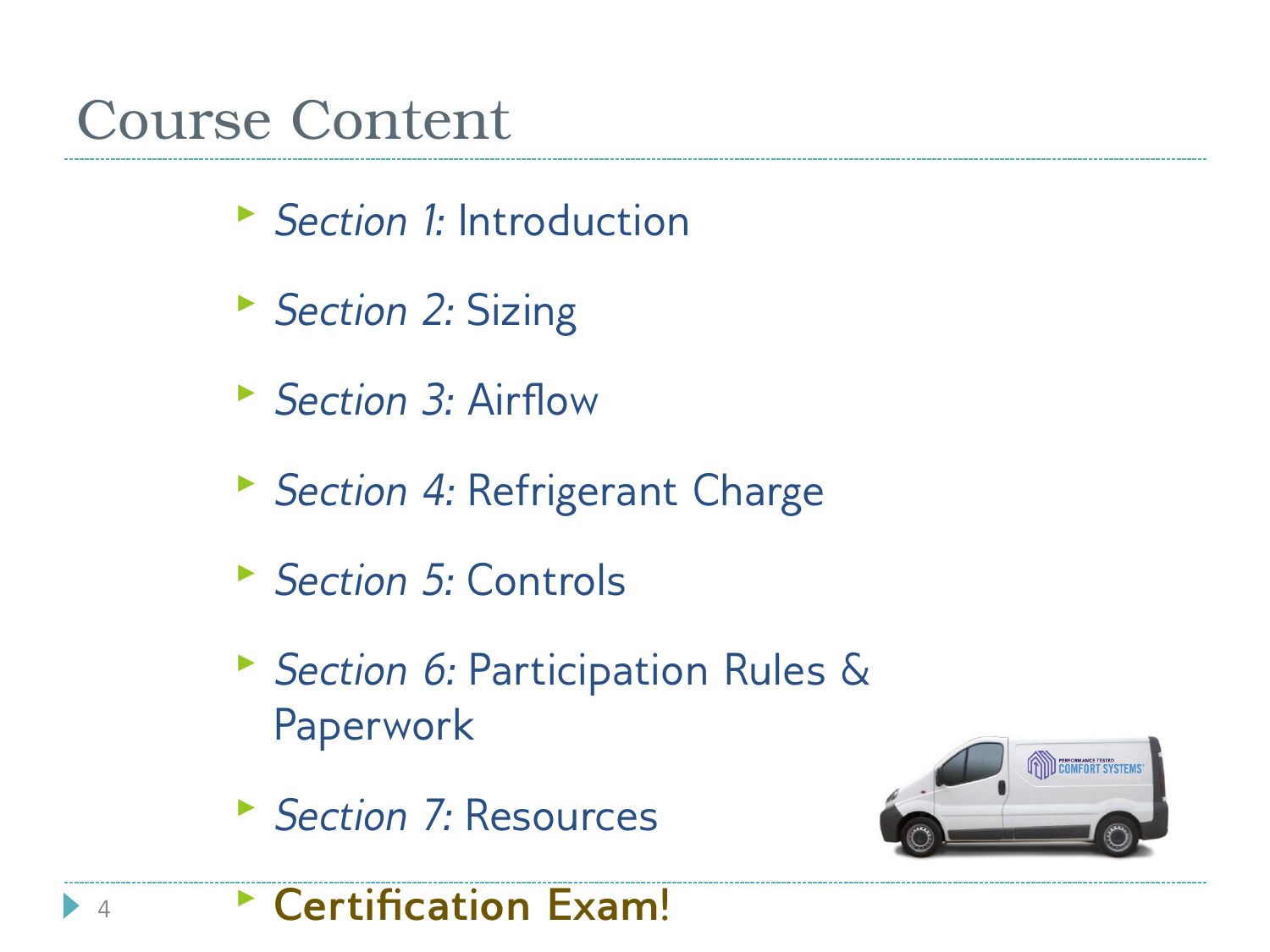

# Course Content
Section 1: Introduction
Section 2: Sizing
Section 3: Airflow
Section 4: Refrigerant Charge
Section 5: Controls
Section 6: Participation Rules & Paperwork
Section 7: Resources
Certification Exam!

4